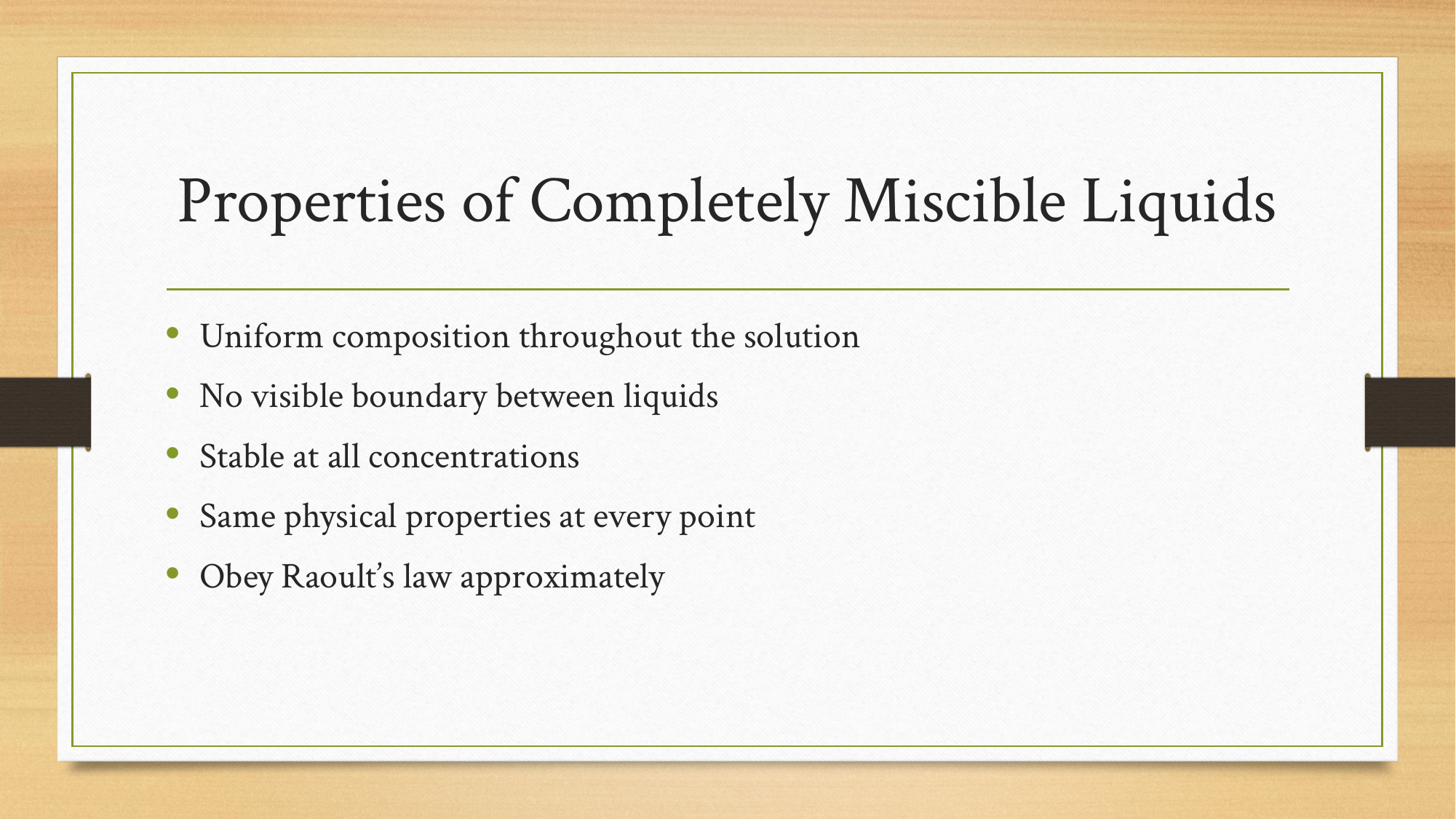

# Properties of Completely Miscible Liquids
Uniform composition throughout the solution
No visible boundary between liquids
Stable at all concentrations
Same physical properties at every point
Obey Raoult’s law approximately